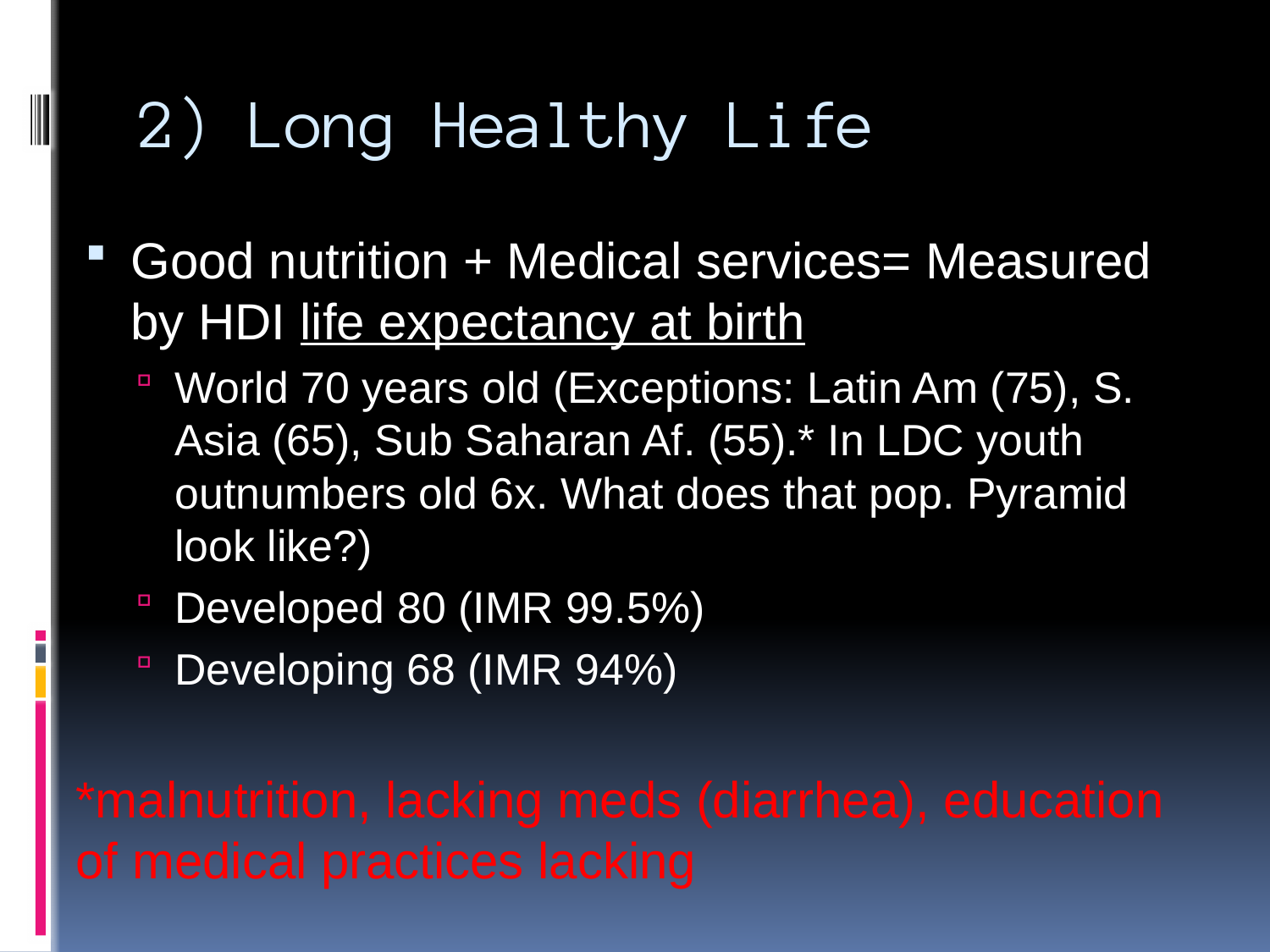

# 2) Long Healthy Life
Good nutrition + Medical services= Measured by HDI life expectancy at birth
World 70 years old (Exceptions: Latin Am (75), S. Asia (65), Sub Saharan Af. (55).* In LDC youth outnumbers old 6x. What does that pop. Pyramid look like?)
Developed 80 (IMR 99.5%)
Developing 68 (IMR 94%)

*malnutrition, lacking meds (diarrhea), education of medical practices lacking